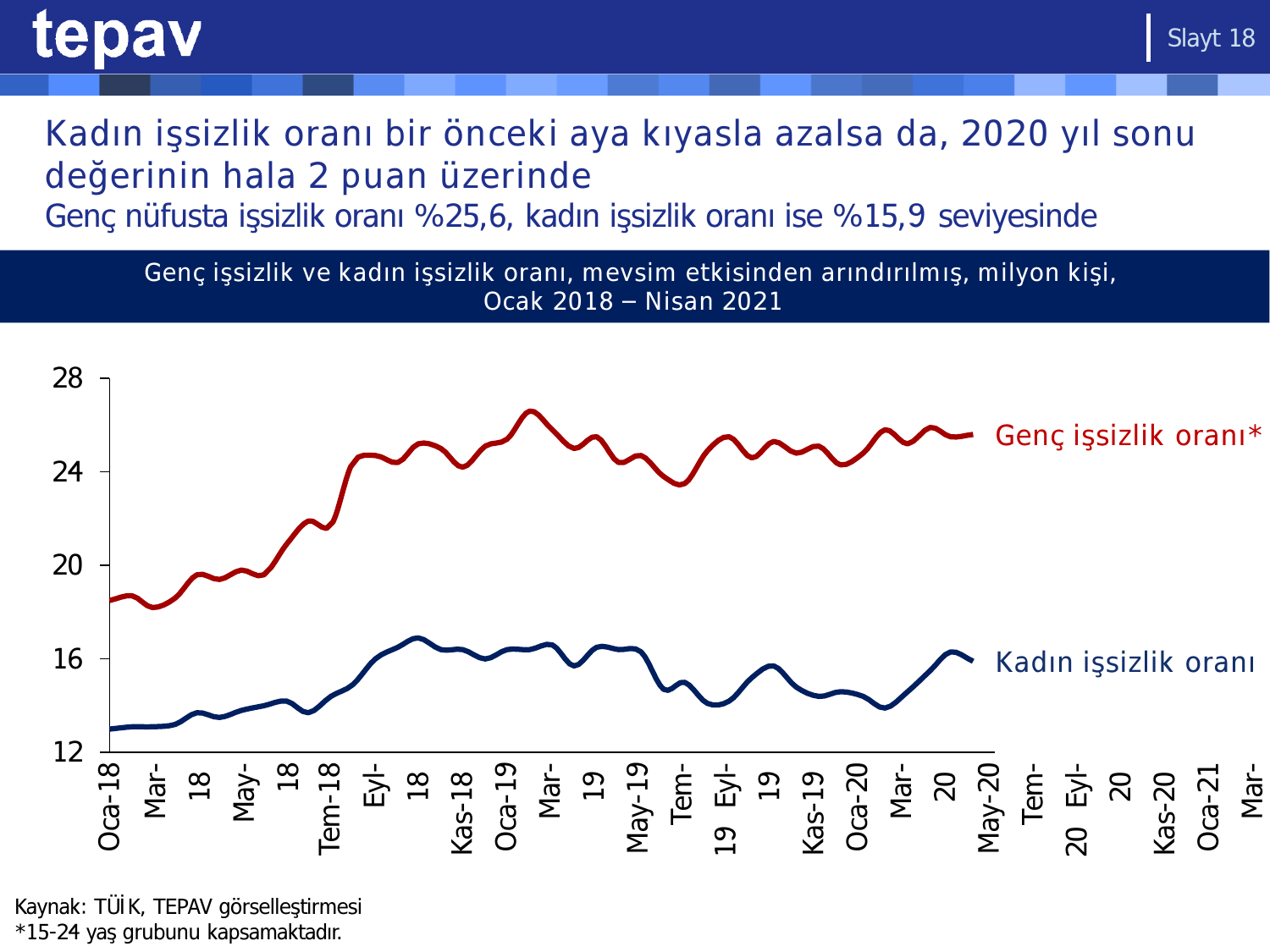

Slayt 18
# Kadın işsizlik oranı bir önceki aya kıyasla azalsa da, 2020 yıl sonu
değerinin hala 2 puan üzerinde
Genç nüfusta işsizlik oranı %25,6, kadın işsizlik oranı ise %15,9 seviyesinde
Genç işsizlik ve kadın işsizlik oranı, mevsim etkisinden arındırılmış, milyon kişi,  Ocak 2018 – Nisan 2021

28

Genç işsizlik oranı*
24

20
16
Kadın işsizlik oranı
12
Oca-18
Mar-18  May-18
Tem-18
Eyl-18  Kas-18  Oca-19  Mar-19  May-19  Tem-19  Eyl-19  Kas-19  Oca-20  Mar-20  May-20  Tem-20  Eyl-20  Kas-20  Oca-21  Mar-21  Nis-21
Kaynak: TÜİK, TEPAV görselleştirmesi
*15-24 yaş grubunu kapsamaktadır.